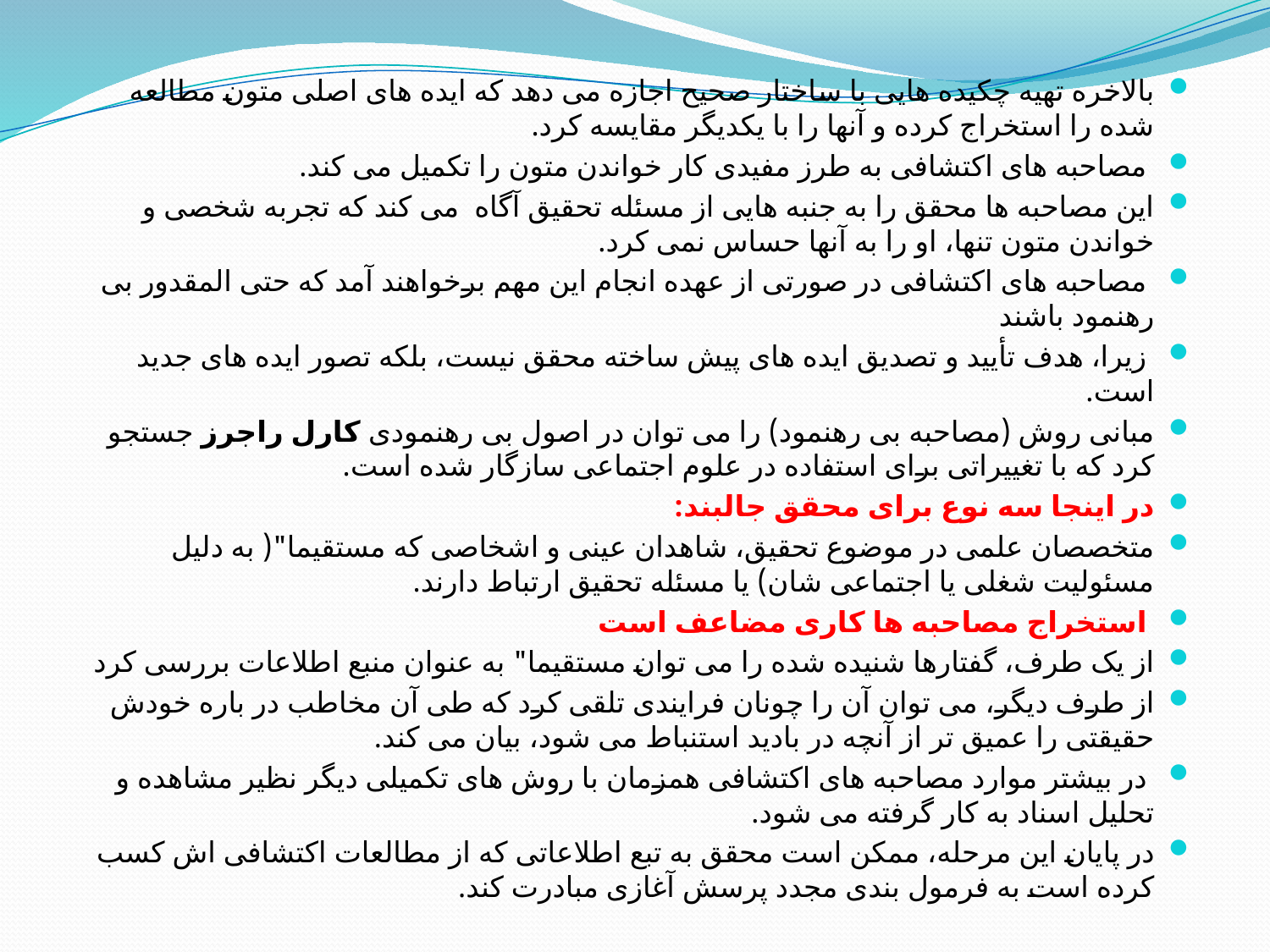

بالاخره تهیه چکیده هایی با ساختار صحیح اجازه می دهد که ایده های اصلی متون مطالعه شده را استخراج کرده و آنها را با یکدیگر مقایسه کرد.
 مصاحبه های اکتشافی به طرز مفیدی کار خواندن متون را تکمیل می کند.
این مصاحبه ها محقق را به جنبه هایی از مسئله تحقیق آگاه  می کند که تجربه شخصی و خواندن متون تنها، او را به آنها حساس نمی کرد.
 مصاحبه های اکتشافی در صورتی از عهده انجام این مهم برخواهند آمد که حتی المقدور بی رهنمود باشند
 زیرا، هدف تأیید و تصدیق ایده های پیش ساخته محقق نیست، بلکه تصور ایده های جدید است.
مبانی روش (مصاحبه بی رهنمود) را می توان در اصول بی رهنمودی کارل راجرز جستجو کرد که با تغییراتی برای استفاده در علوم اجتماعی سازگار شده است.
در اینجا سه نوع برای محقق جالبند:
متخصصان علمی در موضوع تحقیق، شاهدان عینی و اشخاصی که مستقیما"( به دلیل مسئولیت شغلی یا اجتماعی شان) یا مسئله تحقیق ارتباط دارند.
 استخراج مصاحبه ها کاری مضاعف است
از یک طرف، گفتارها شنیده شده را می توان مستقیما" به عنوان منبع اطلاعات بررسی کرد
از طرف دیگر، می توان آن را چونان فرایندی تلقی کرد که طی آن مخاطب در باره خودش حقیقتی را عمیق تر از آنچه در بادید استنباط می شود، بیان می کند.
 در بیشتر موارد مصاحبه های اکتشافی همزمان با روش های تکمیلی دیگر نظیر مشاهده و تحلیل اسناد به کار گرفته می شود.
در پایان این مرحله، ممکن است محقق به تبع اطلاعاتی که از مطالعات اکتشافی اش کسب کرده است به فرمول بندی مجدد پرسش آغازی مبادرت کند.